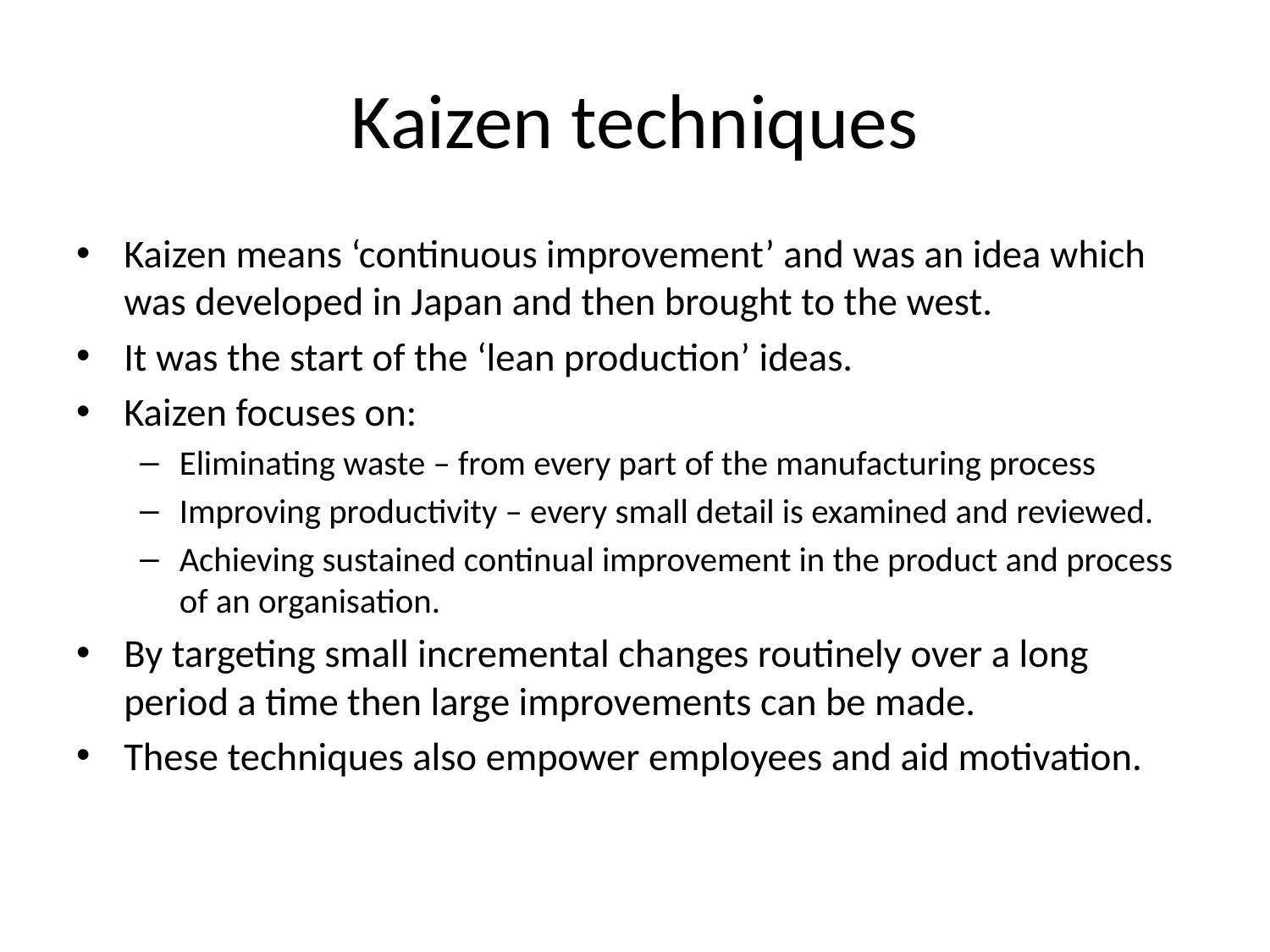

# Kaizen techniques
Kaizen means ‘continuous improvement’ and was an idea which was developed in Japan and then brought to the west.
It was the start of the ‘lean production’ ideas.
Kaizen focuses on:
Eliminating waste – from every part of the manufacturing process
Improving productivity – every small detail is examined and reviewed.
Achieving sustained continual improvement in the product and process of an organisation.
By targeting small incremental changes routinely over a long period a time then large improvements can be made.
These techniques also empower employees and aid motivation.